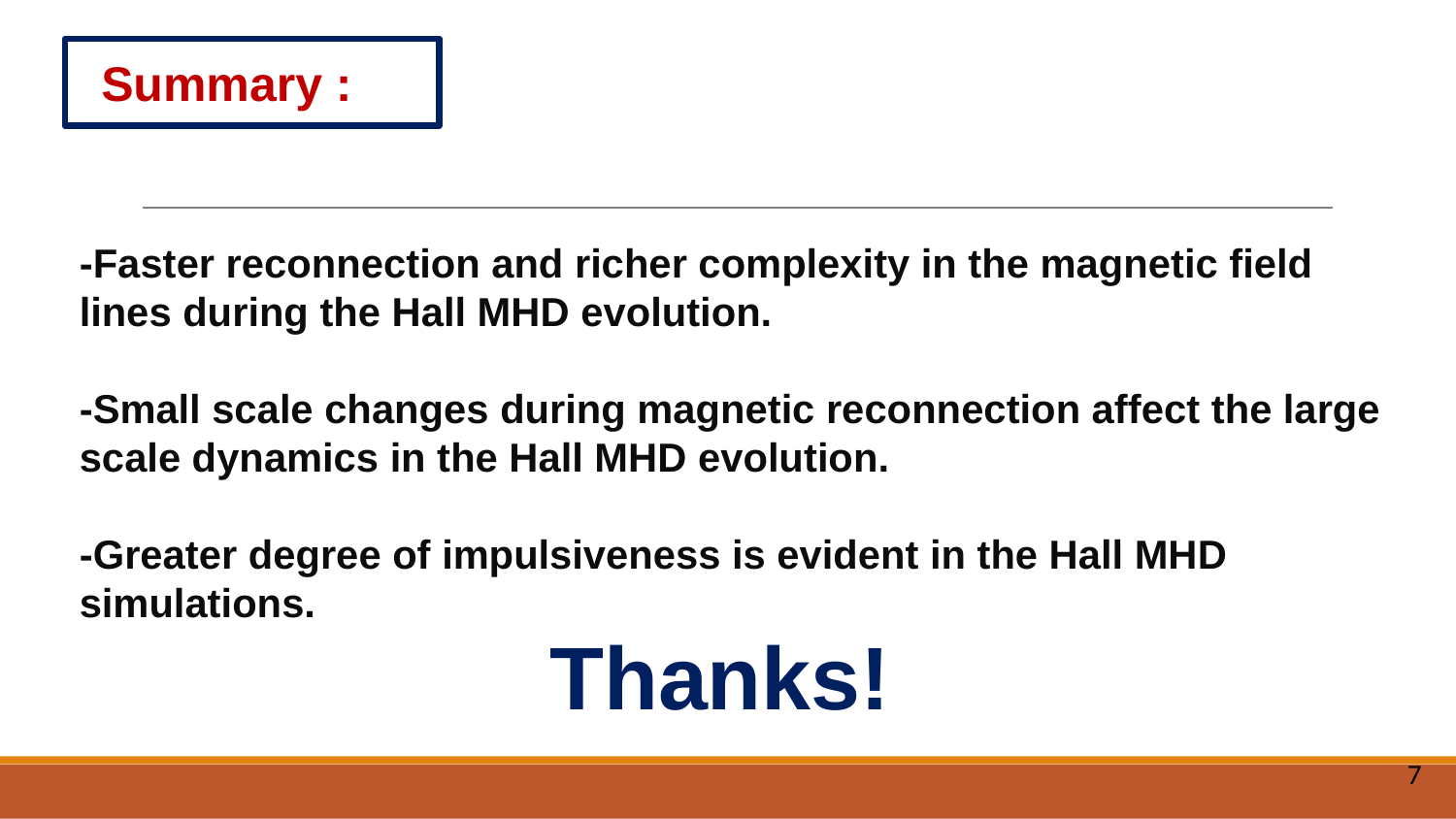

Summary :
-Faster reconnection and richer complexity in the magnetic field lines during the Hall MHD evolution.

-Small scale changes during magnetic reconnection affect the large scale dynamics in the Hall MHD evolution.

-Greater degree of impulsiveness is evident in the Hall MHD simulations.
         Thanks!

7